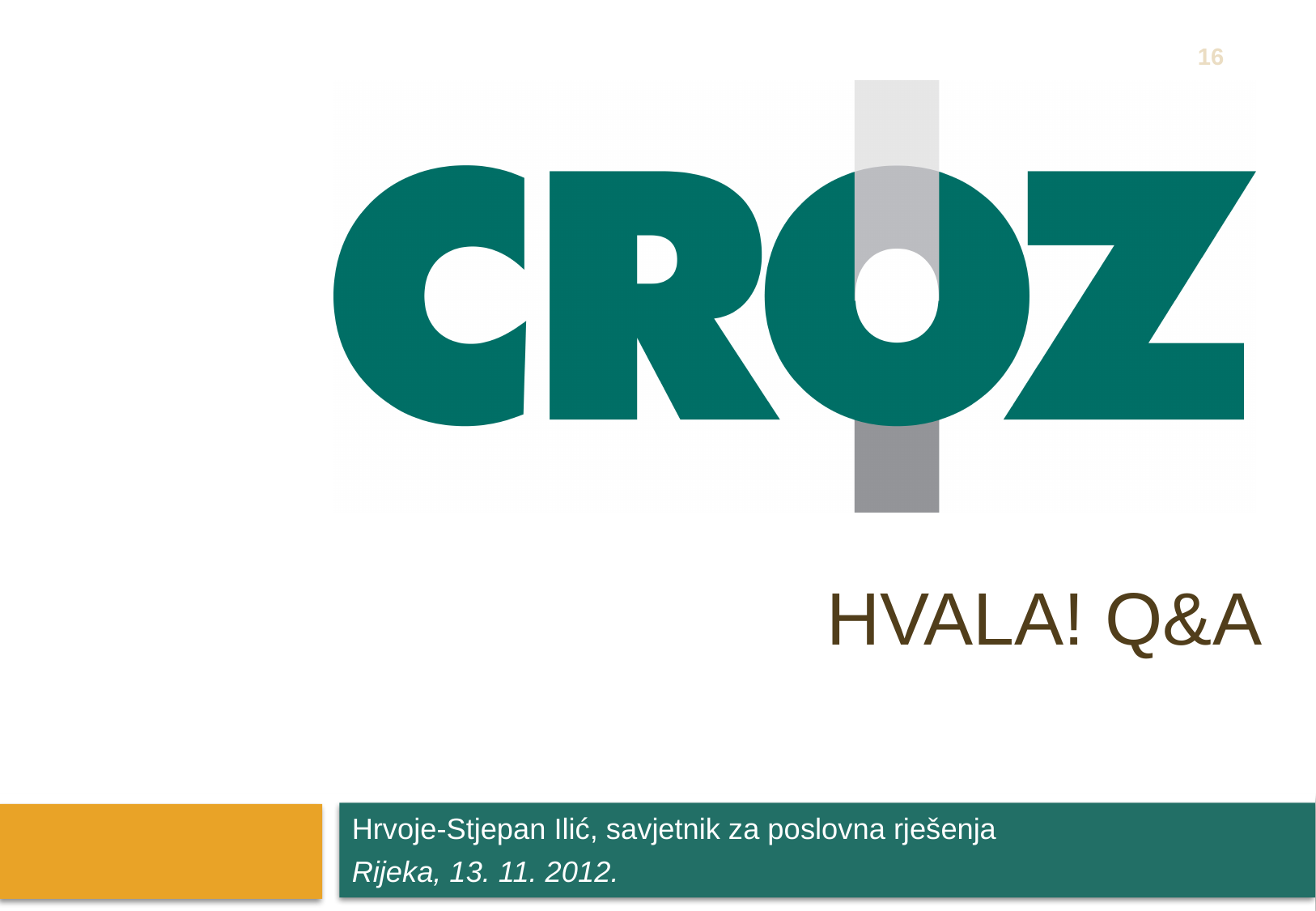

16
# Hvala! Q&A
Hrvoje-Stjepan Ilić, savjetnik za poslovna rješenja
Rijeka, 13. 11. 2012.